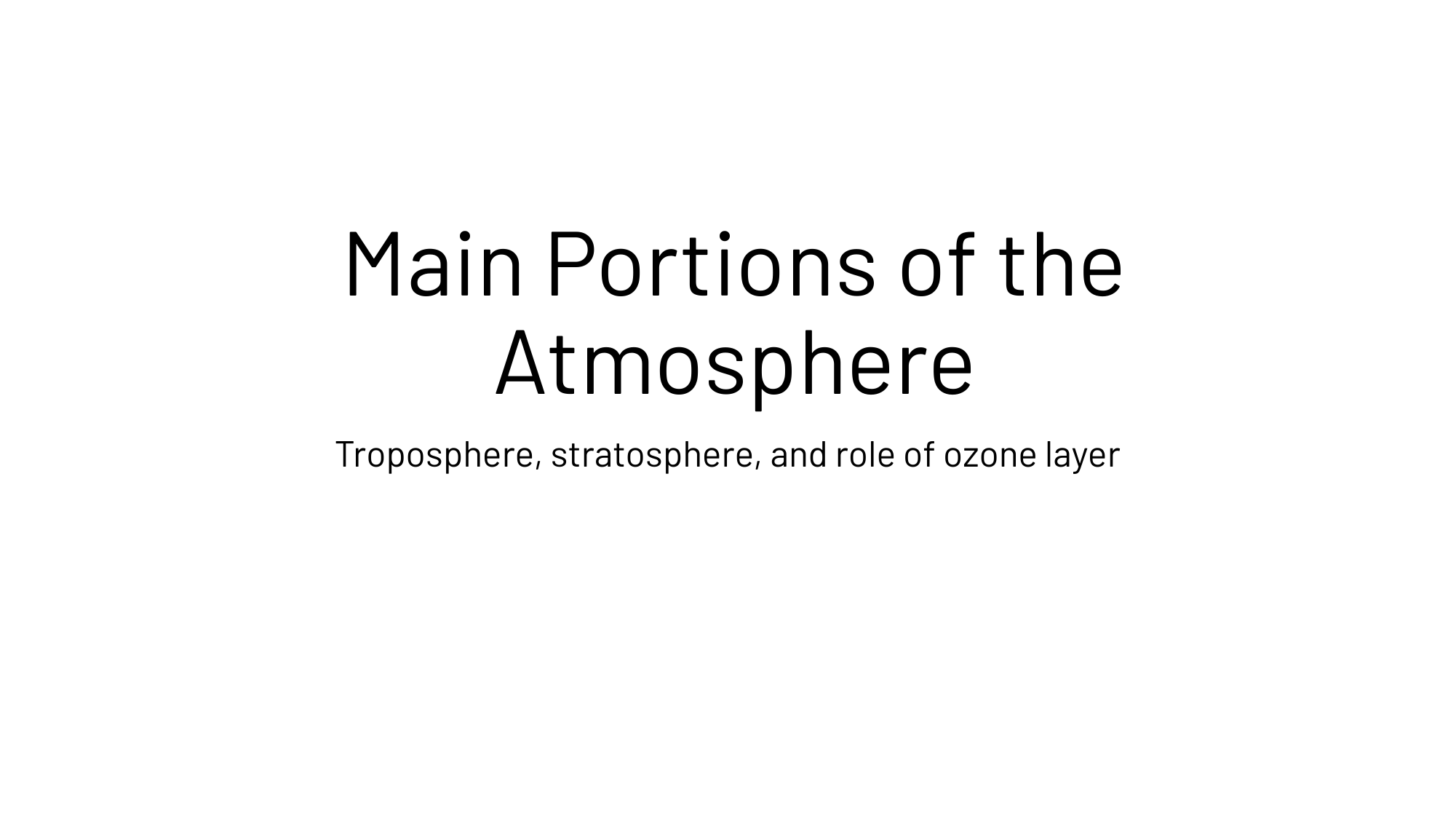

# Main Portions of the Atmosphere
Troposphere, stratosphere, and role of ozone layer